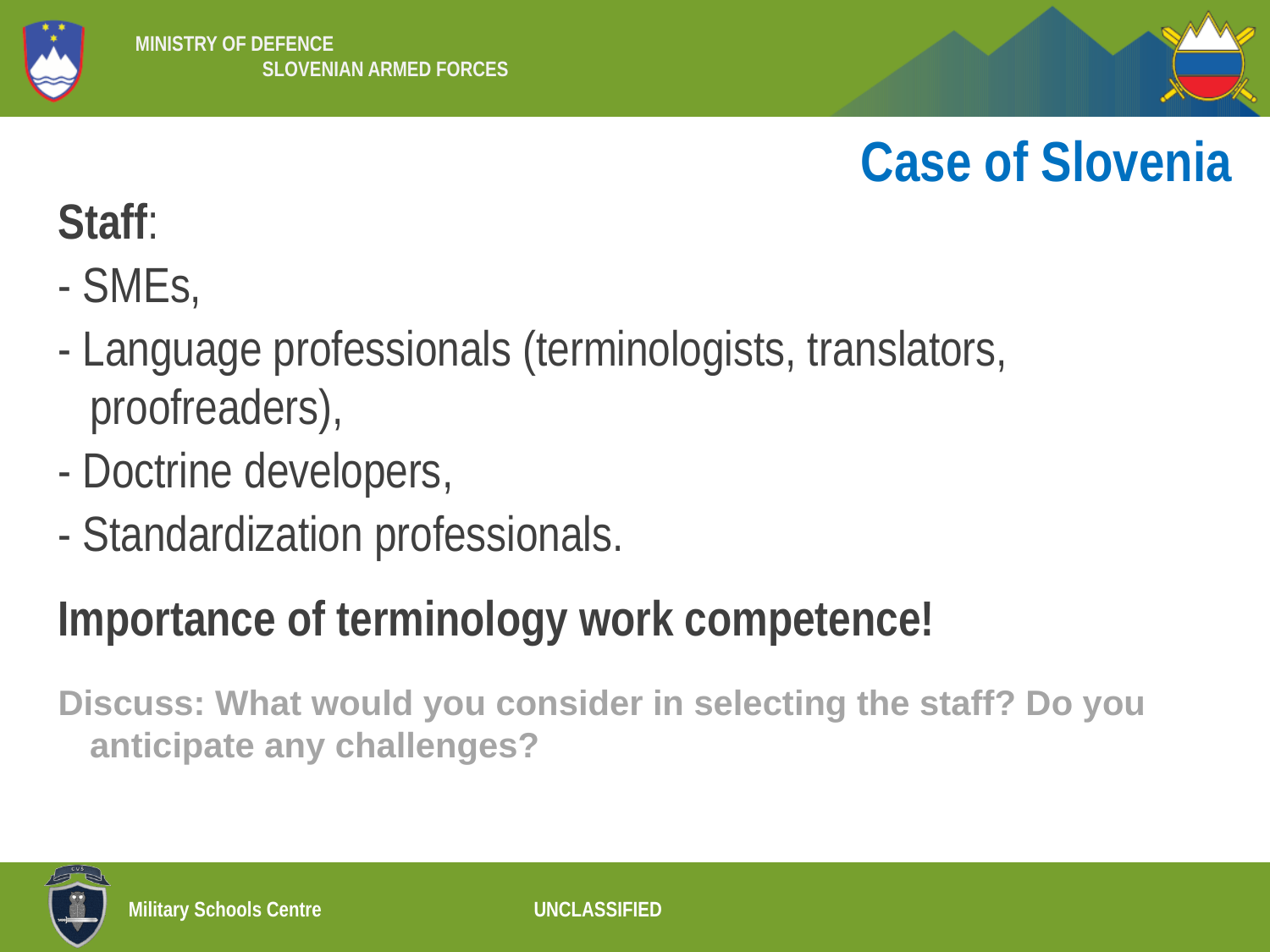

# Case of Slovenia
Staff:
- SMEs,
- Language professionals (terminologists, translators, proofreaders),
- Doctrine developers,
- Standardization professionals.

Importance of terminology work competence!

Discuss: What would you consider in selecting the staff? Do you anticipate any challenges?